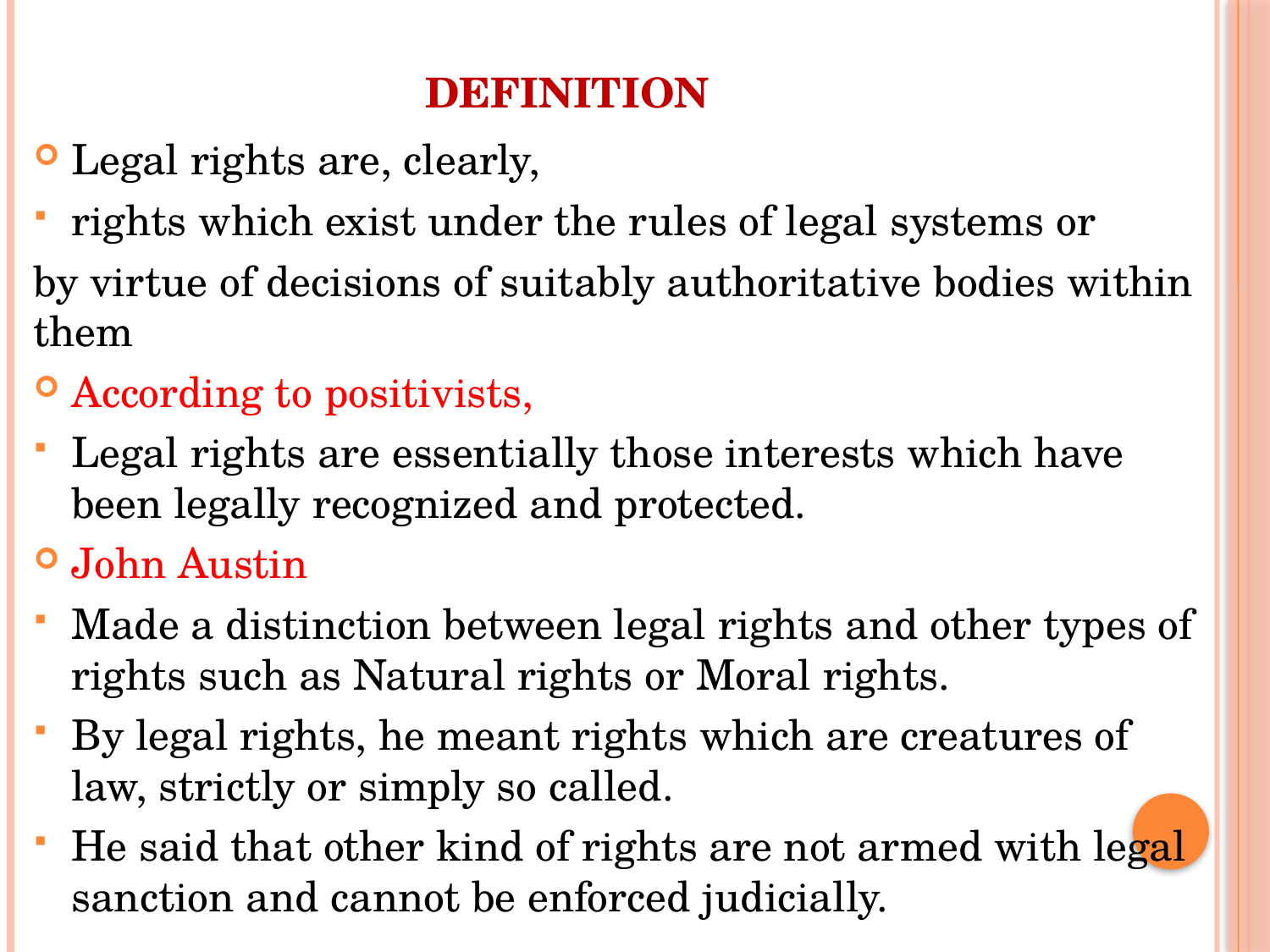

# definition
Legal rights are, clearly,
rights which exist under the rules of legal systems or
by virtue of decisions of suitably authoritative bodies within them
According to positivists,
Legal rights are essentially those interests which have been legally recognized and protected.
John Austin
Made a distinction between legal rights and other types of rights such as Natural rights or Moral rights.
By legal rights, he meant rights which are creatures of law, strictly or simply so called.
He said that other kind of rights are not armed with legal sanction and cannot be enforced judicially.